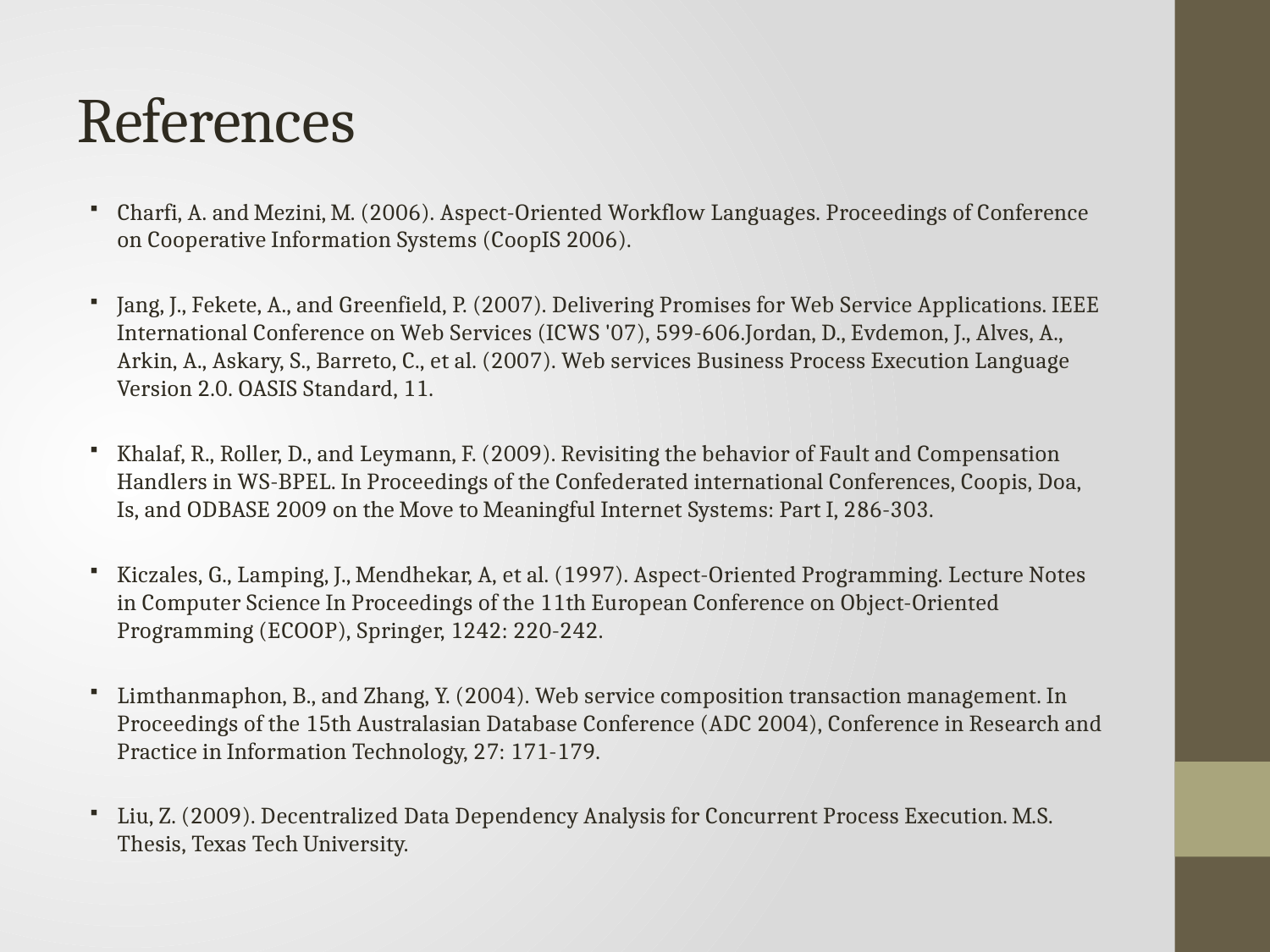

# References
Charfi, A. and Mezini, M. (2006). Aspect-Oriented Workflow Languages. Proceedings of Conference on Cooperative Information Systems (CoopIS 2006).

Jang, J., Fekete, A., and Greenfield, P. (2007). Delivering Promises for Web Service Applications. IEEE International Conference on Web Services (ICWS '07), 599-606.Jordan, D., Evdemon, J., Alves, A., Arkin, A., Askary, S., Barreto, C., et al. (2007). Web services Business Process Execution Language Version 2.0. OASIS Standard, 11.

Khalaf, R., Roller, D., and Leymann, F. (2009). Revisiting the behavior of Fault and Compensation Handlers in WS-BPEL. In Proceedings of the Confederated international Conferences, Coopis, Doa, Is, and ODBASE 2009 on the Move to Meaningful Internet Systems: Part I, 286-303.

Kiczales, G., Lamping, J., Mendhekar, A, et al. (1997). Aspect-Oriented Programming. Lecture Notes in Computer Science In Proceedings of the 11th European Conference on Object-Oriented Programming (ECOOP), Springer, 1242: 220-242.

Limthanmaphon, B., and Zhang, Y. (2004). Web service composition transaction management. In Proceedings of the 15th Australasian Database Conference (ADC 2004), Conference in Research and Practice in Information Technology, 27: 171-179.

Liu, Z. (2009). Decentralized Data Dependency Analysis for Concurrent Process Execution. M.S. Thesis, Texas Tech University.